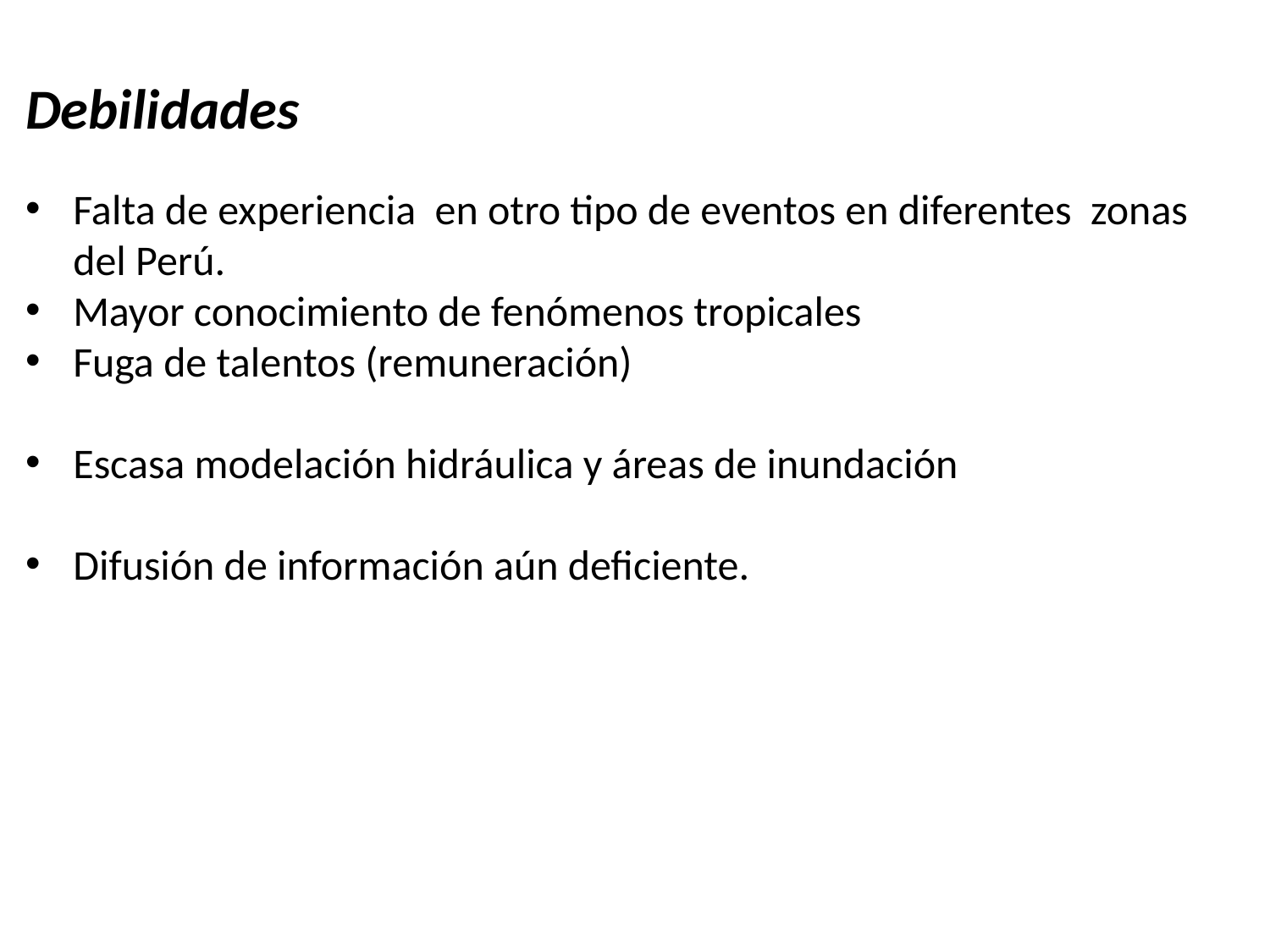

Debilidades

Falta de experiencia  en otro tipo de eventos en diferentes  zonas del Perú.
Mayor conocimiento de fenómenos tropicales
Fuga de talentos (remuneración)

Escasa modelación hidráulica y áreas de inundación

Difusión de información aún deficiente.